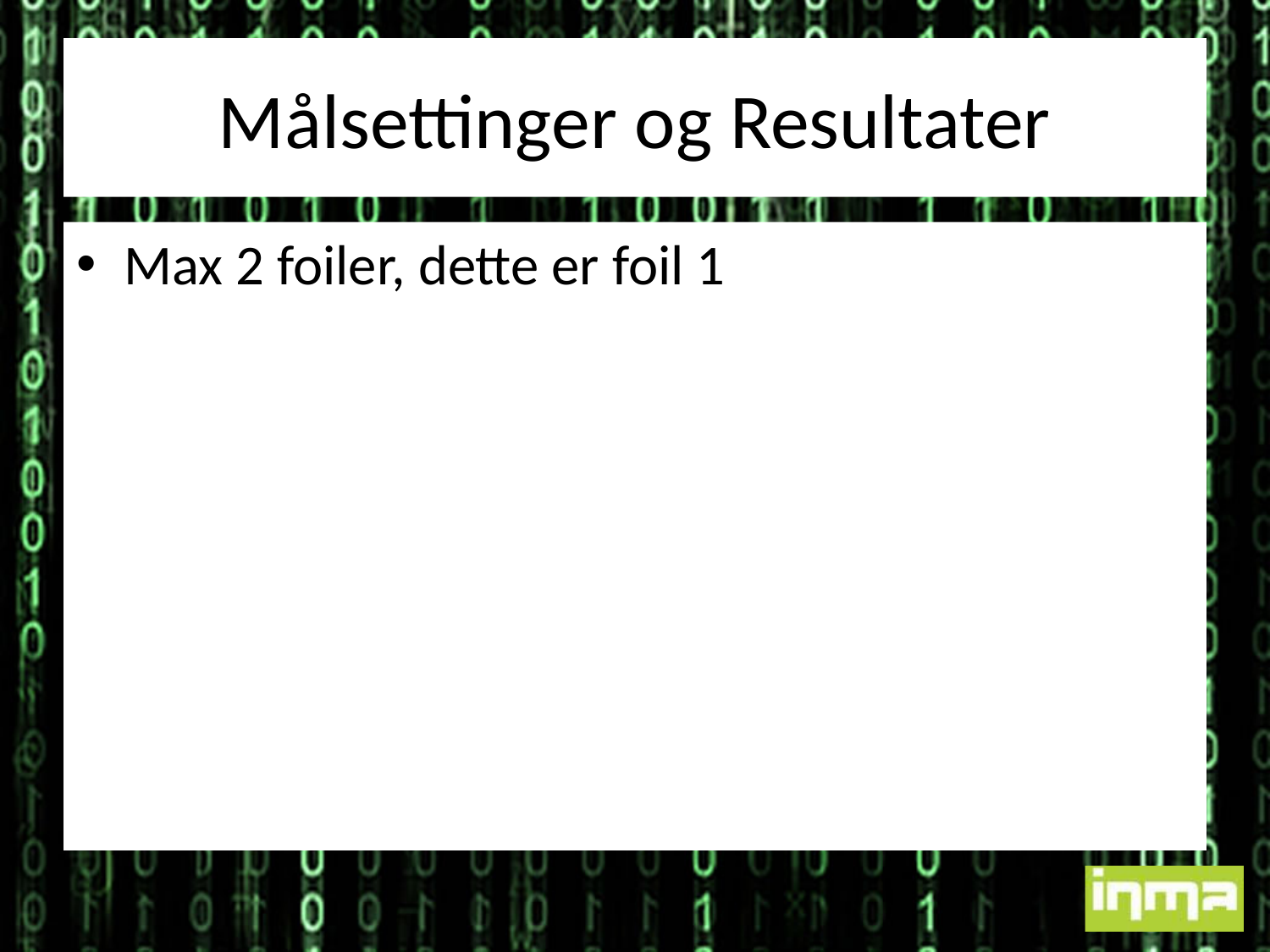

# Målsettinger og Resultater
Max 2 foiler, dette er foil 1